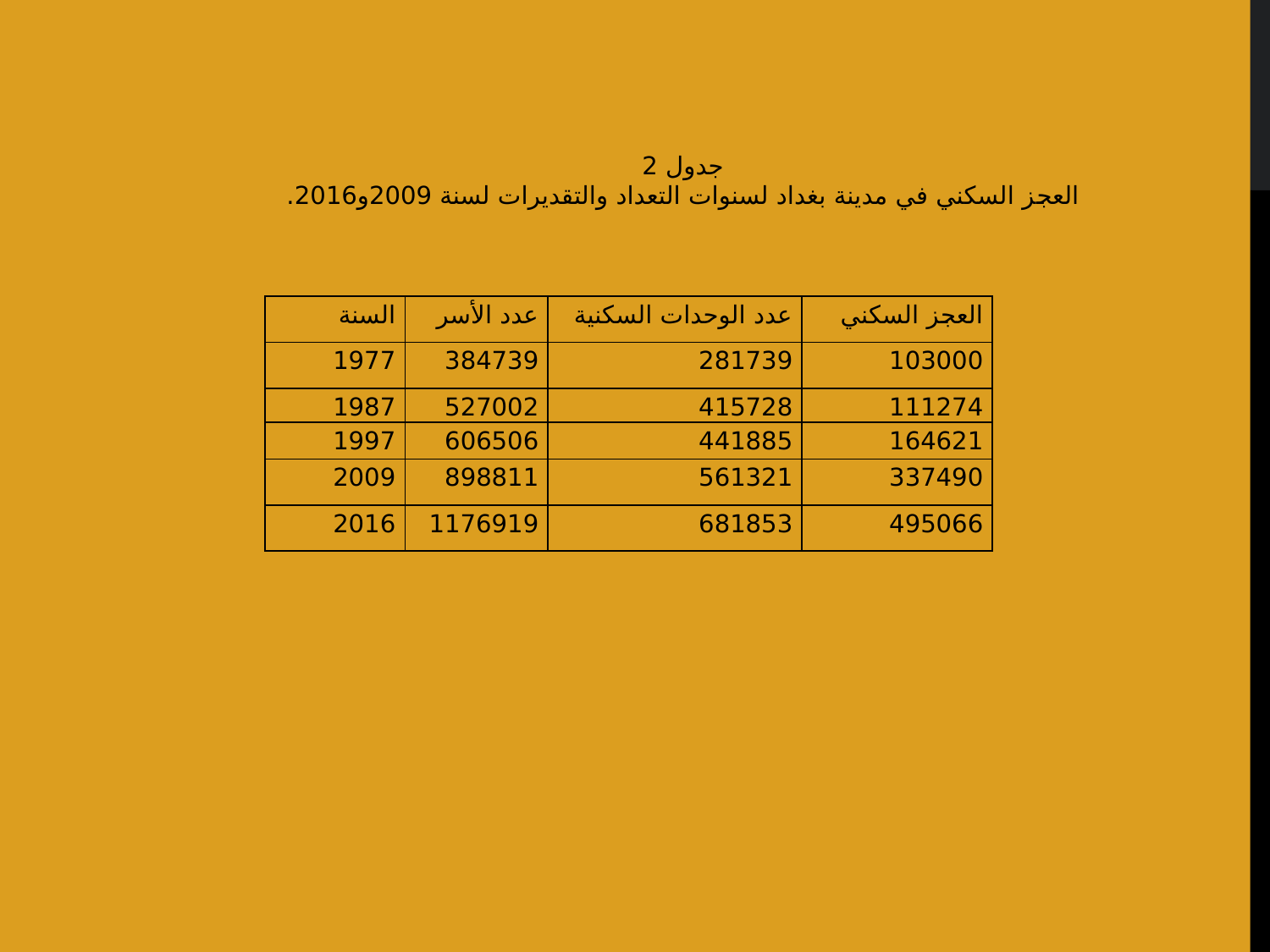

جدول 2
العجز السكني في مدينة بغداد لسنوات التعداد والتقديرات لسنة 2009و2016.

| السنة | عدد الأسر | عدد الوحدات السكنية | العجز السكني |
| --- | --- | --- | --- |
| 1977 | 384739 | 281739 | 103000 |
| 1987 | 527002 | 415728 | 111274 |
| 1997 | 606506 | 441885 | 164621 |
| 2009 | 898811 | 561321 | 337490 |
| 2016 | 1176919 | 681853 | 495066 |